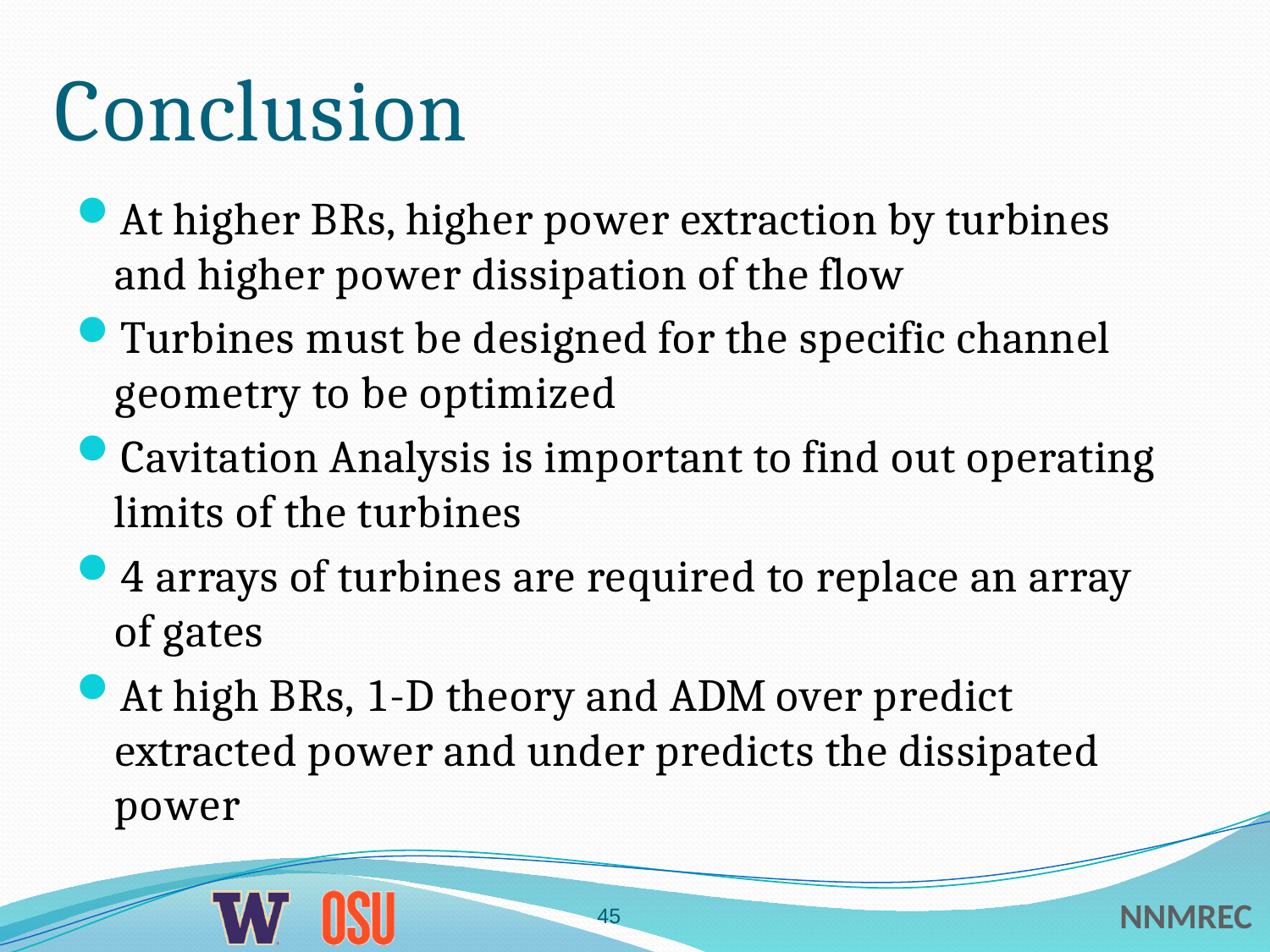

# Conclusion
At higher BRs, higher power extraction by turbines and higher power dissipation of the flow
Turbines must be designed for the specific channel geometry to be optimized
Cavitation Analysis is important to find out operating limits of the turbines
4 arrays of turbines are required to replace an array of gates
At high BRs, 1-D theory and ADM over predict extracted power and under predicts the dissipated power

45